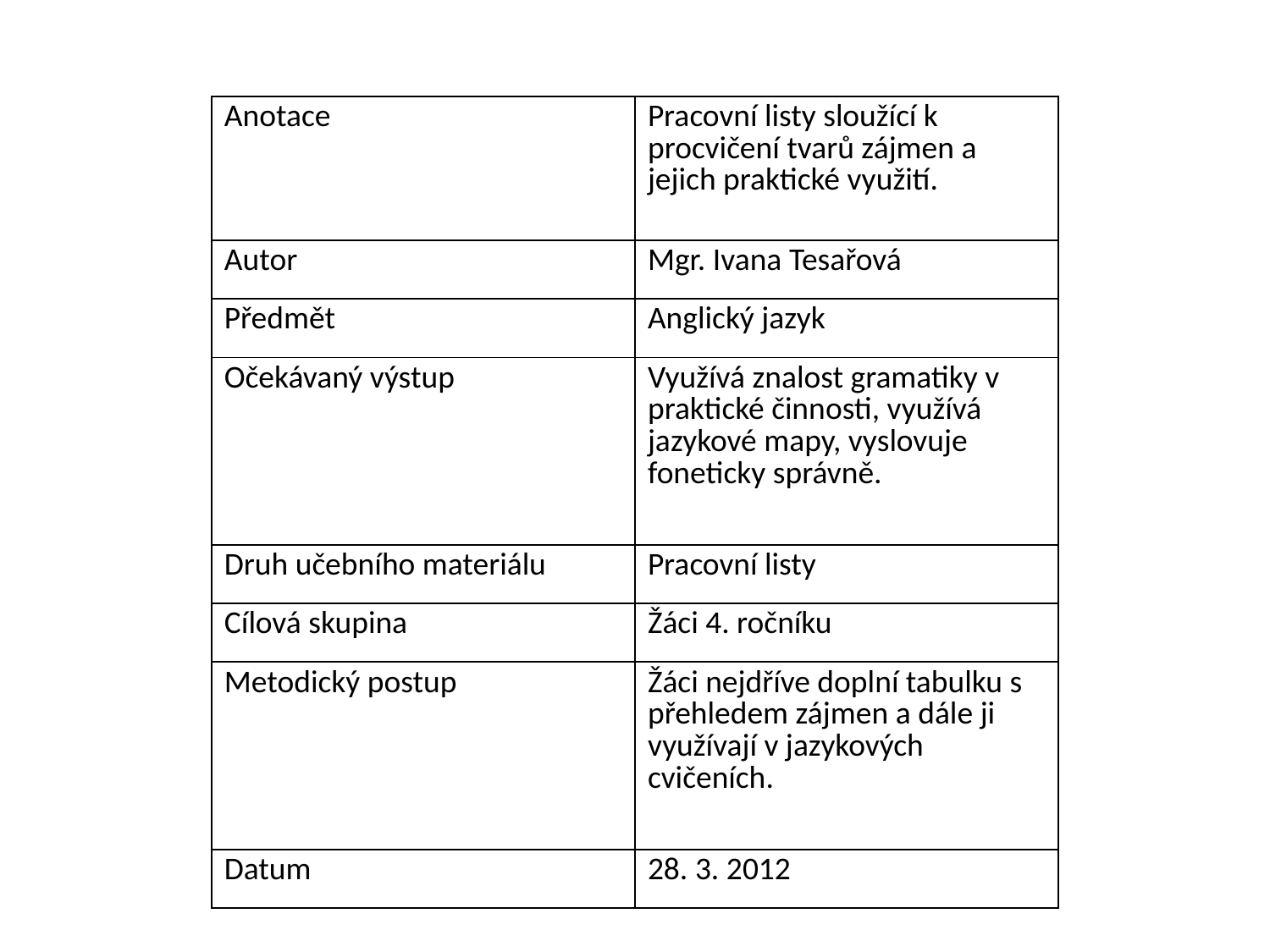

| Anotace | Pracovní listy sloužící k procvičení tvarů zájmen a jejich praktické využití. |
| --- | --- |
| Autor | Mgr. Ivana Tesařová |
| Předmět | Anglický jazyk |
| Očekávaný výstup | Využívá znalost gramatiky v praktické činnosti, využívá jazykové mapy, vyslovuje foneticky správně. |
| Druh učebního materiálu | Pracovní listy |
| Cílová skupina | Žáci 4. ročníku |
| Metodický postup | Žáci nejdříve doplní tabulku s přehledem zájmen a dále ji využívají v jazykových cvičeních. |
| Datum | 28. 3. 2012 |